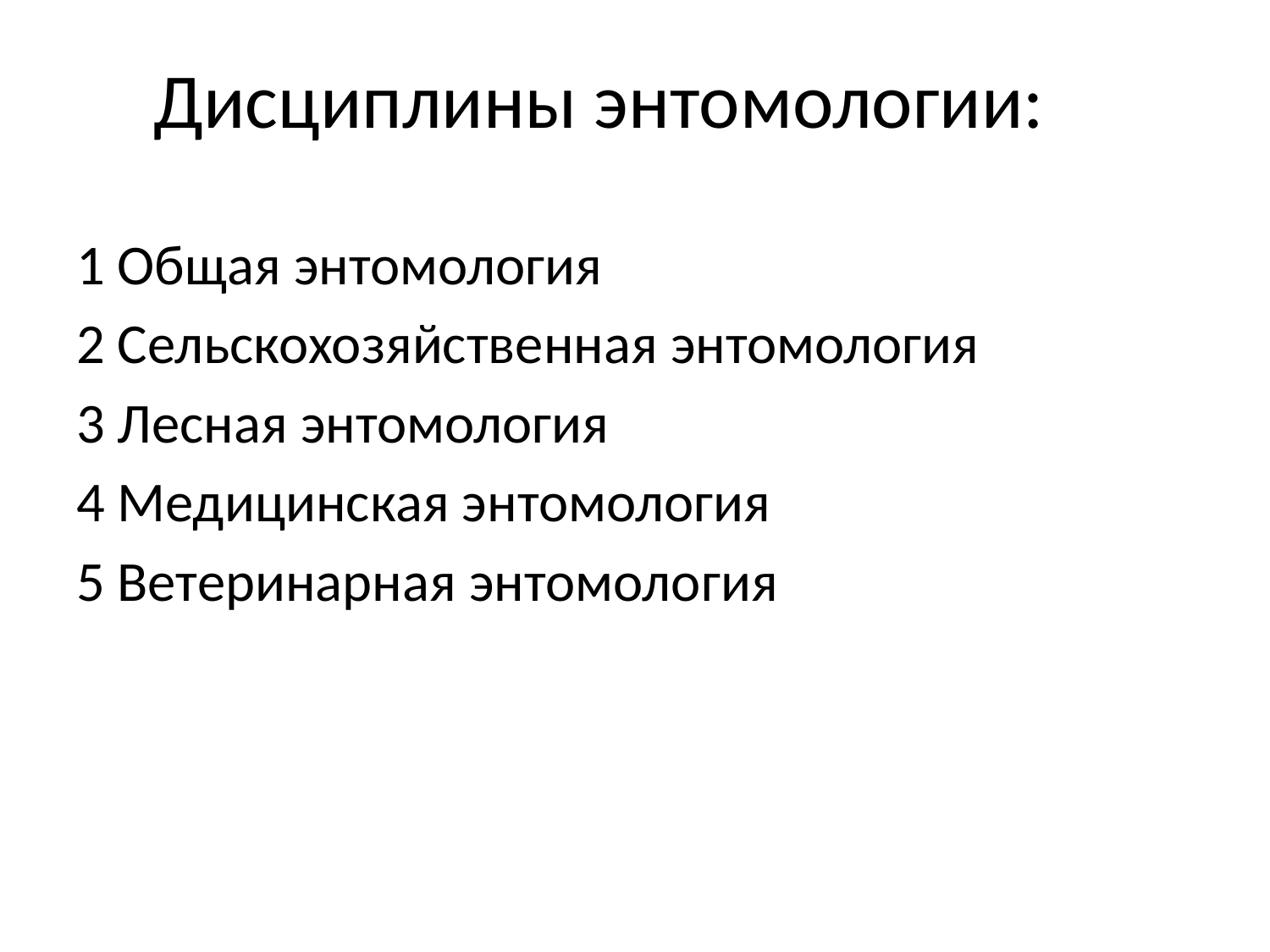

# Дисциплины энтомологии:
1 Общая энтомология
2 Сельскохозяйственная энтомология
3 Лесная энтомология
4 Медицинская энтомология
5 Ветеринарная энтомология